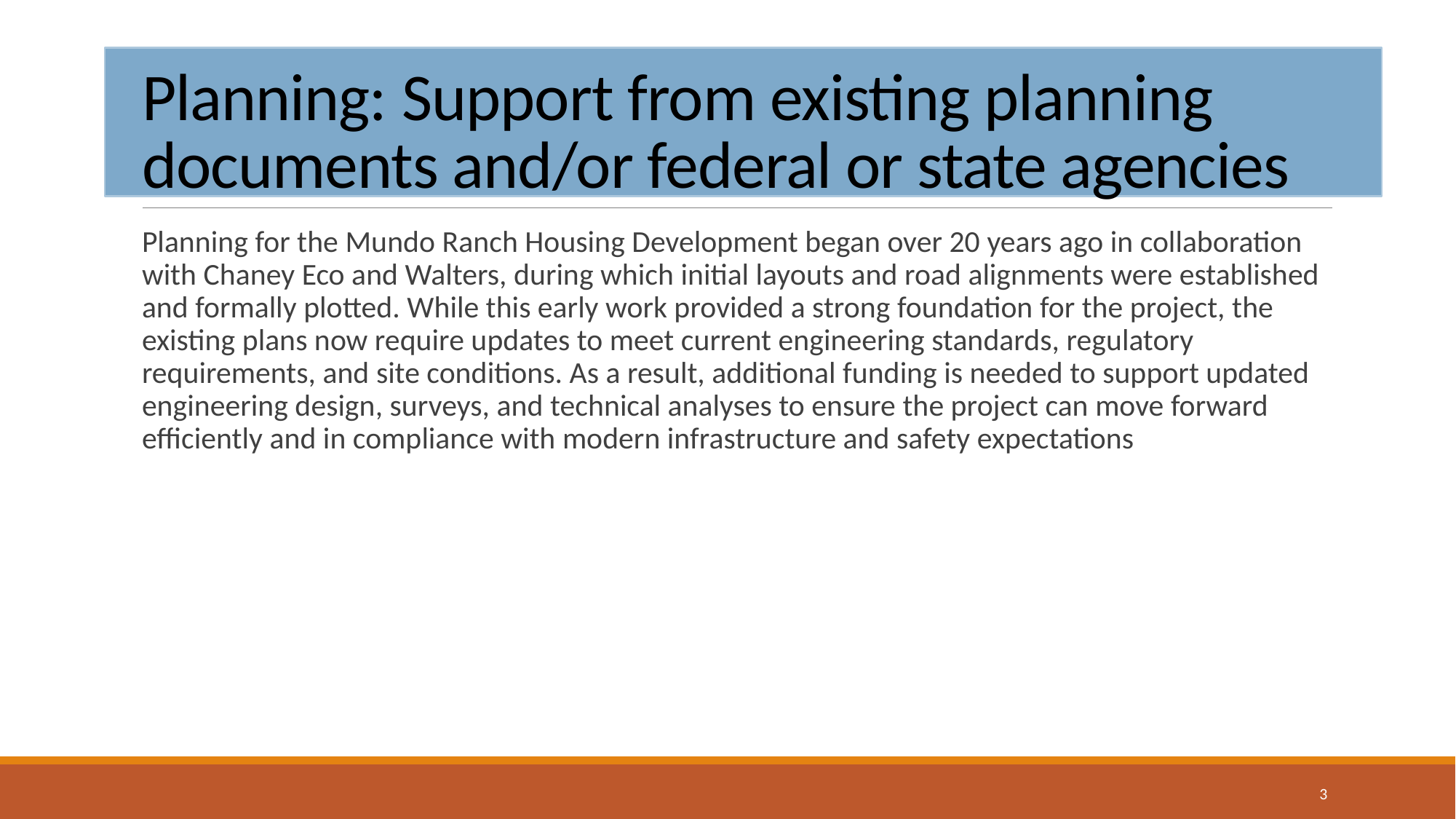

# Planning: Support from existing planning documents and/or federal or state agencies

Planning for the Mundo Ranch Housing Development began over 20 years ago in collaboration with Chaney Eco and Walters, during which initial layouts and road alignments were established and formally plotted. While this early work provided a strong foundation for the project, the existing plans now require updates to meet current engineering standards, regulatory requirements, and site conditions. As a result, additional funding is needed to support updated engineering design, surveys, and technical analyses to ensure the project can move forward efficiently and in compliance with modern infrastructure and safety expectations
3